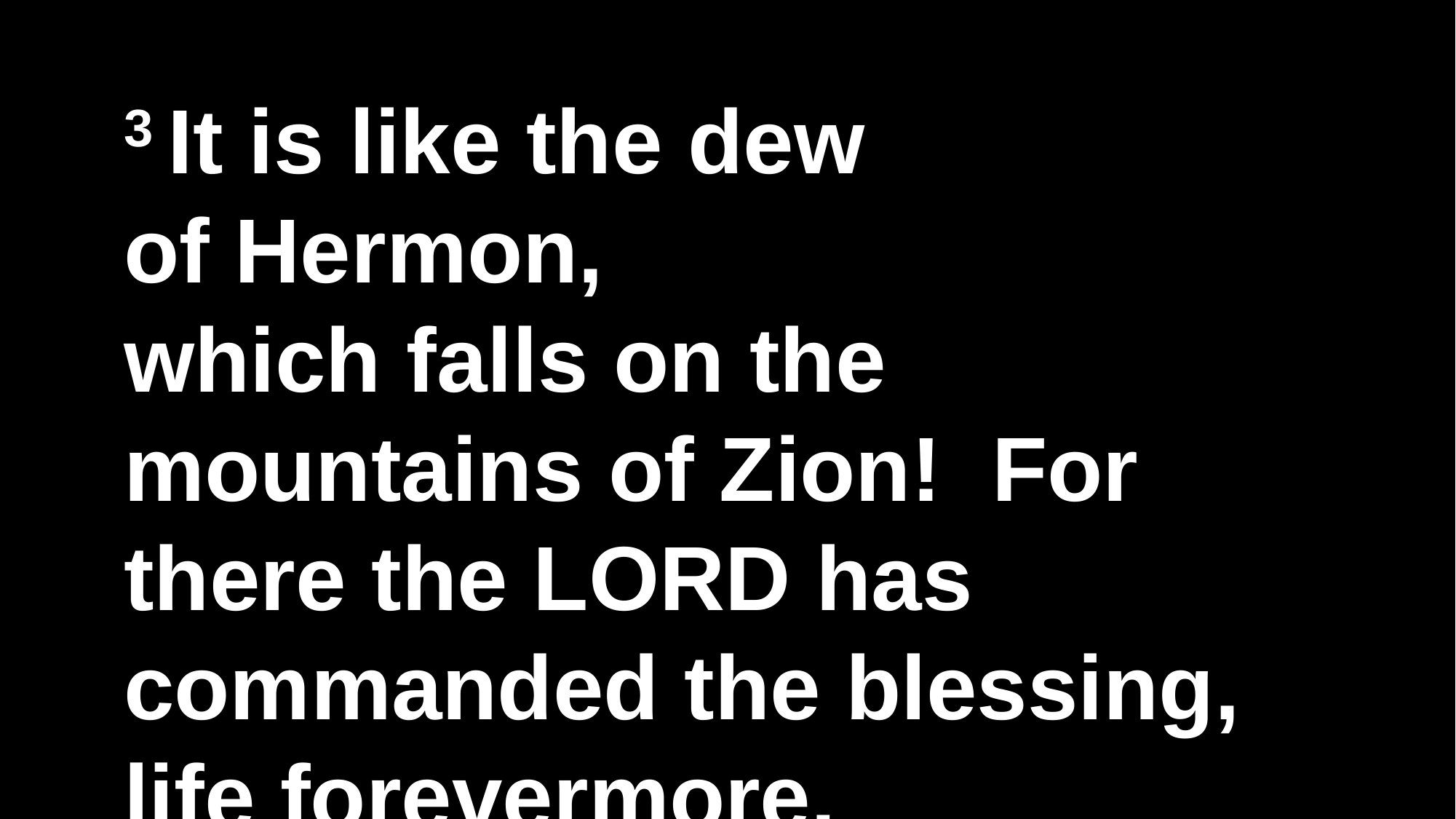

3 It is like the dew of Hermon,
which falls on the mountains of Zion!  For there the Lord has commanded the blessing, life forevermore.